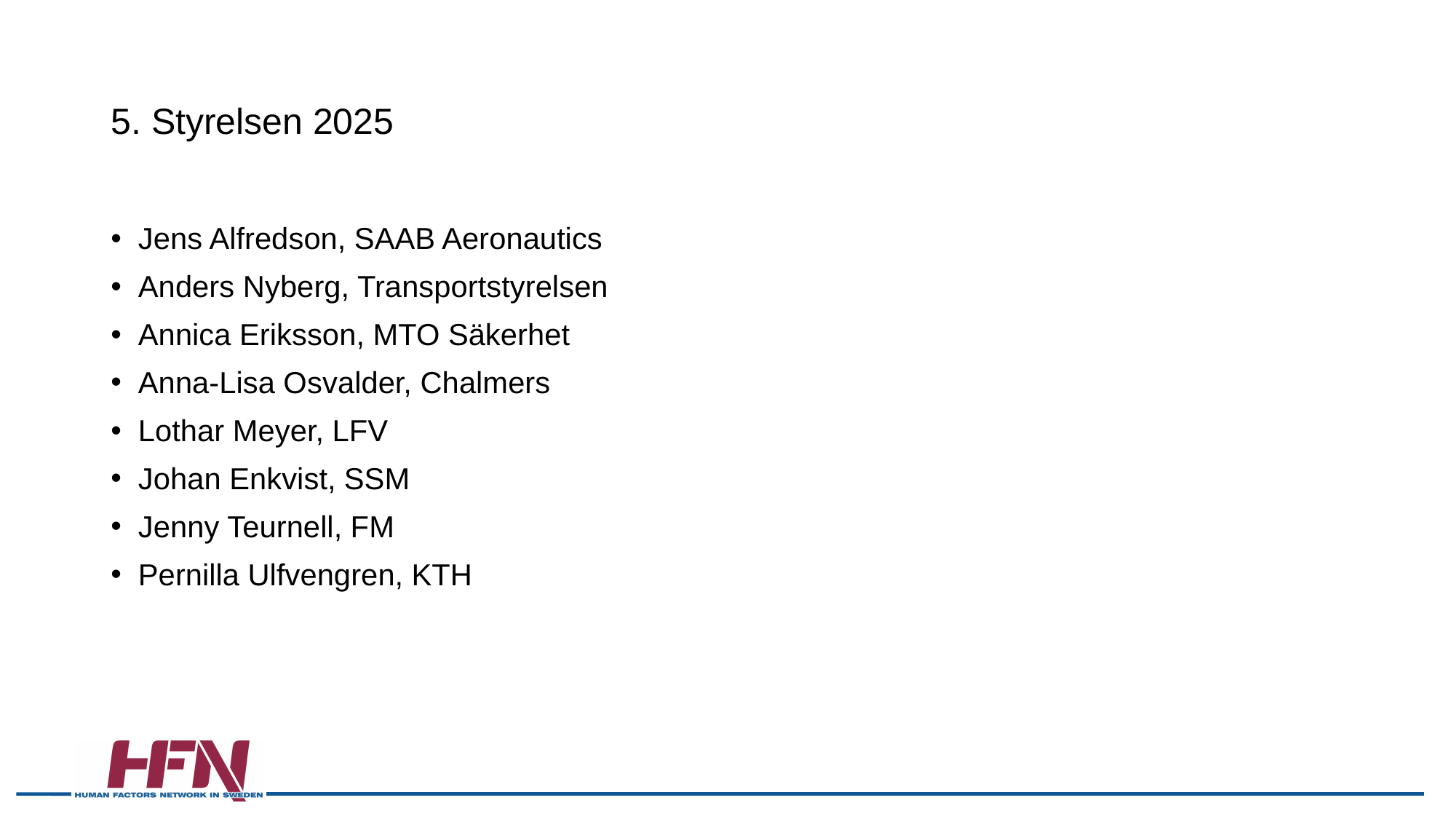

# 5. Styrelsen 2025
Jens Alfredson, SAAB Aeronautics
Anders Nyberg, Transportstyrelsen
Annica Eriksson, MTO Säkerhet
Anna-Lisa Osvalder, Chalmers
Lothar Meyer, LFV
Johan Enkvist, SSM
Jenny Teurnell, FM
Pernilla Ulfvengren, KTH